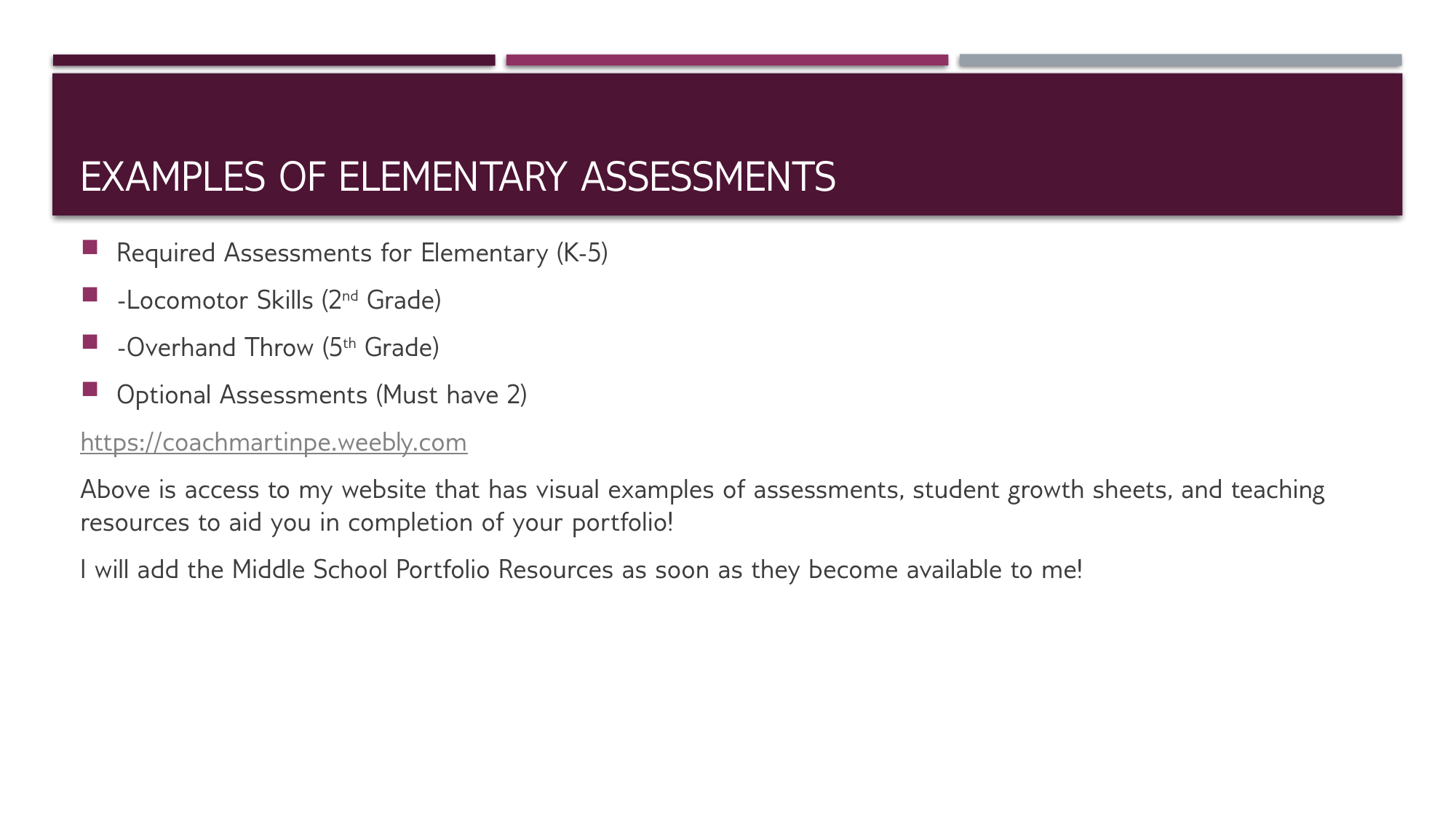

# Examples of elementary assessments
Required Assessments for Elementary (K-5)
-Locomotor Skills (2nd Grade)
-Overhand Throw (5th Grade)
Optional Assessments (Must have 2)
https://coachmartinpe.weebly.com
Above is access to my website that has visual examples of assessments, student growth sheets, and teaching resources to aid you in completion of your portfolio!
I will add the Middle School Portfolio Resources as soon as they become available to me!